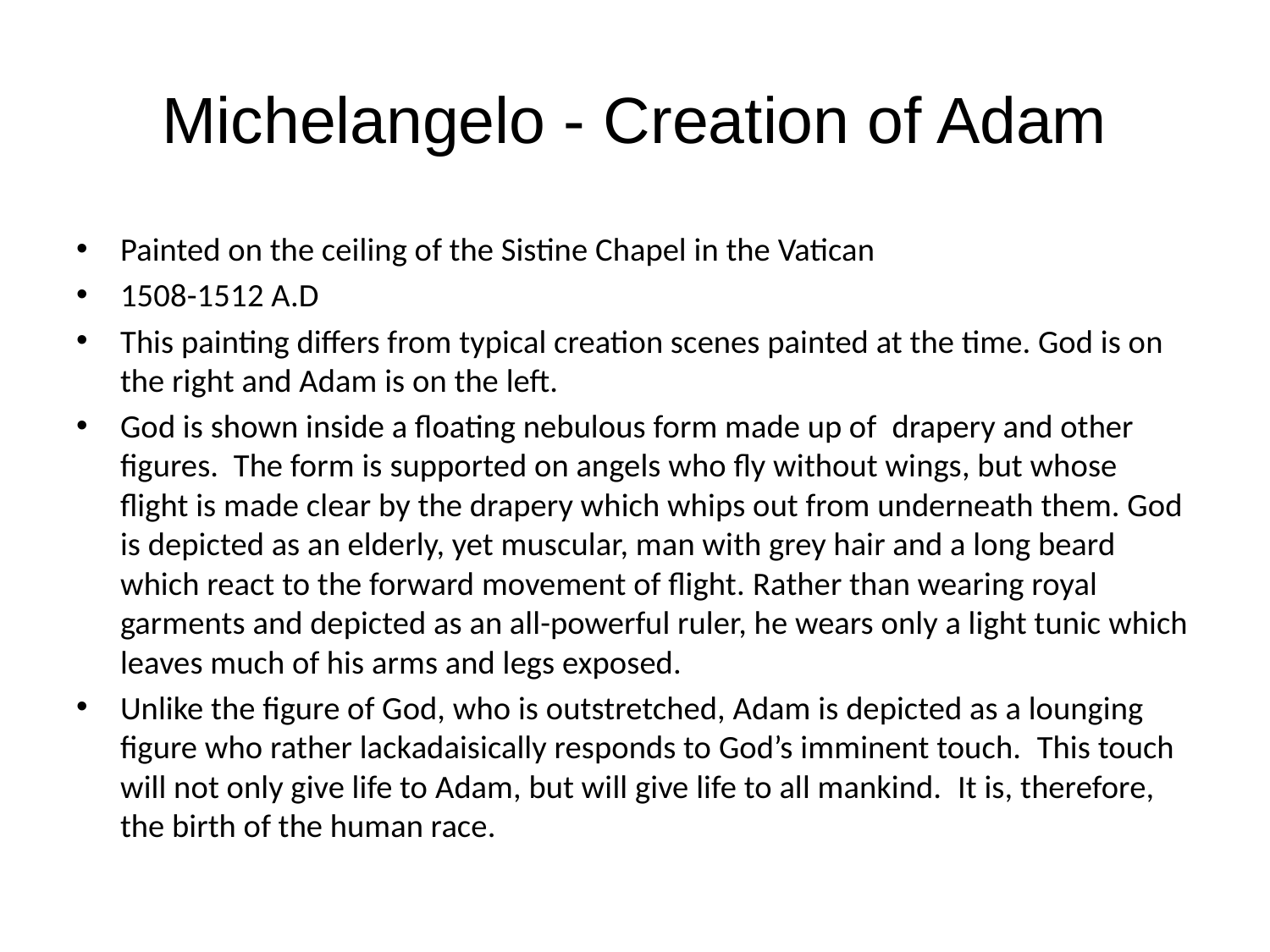

# Michelangelo - Creation of Adam
Painted on the ceiling of the Sistine Chapel in the Vatican
1508-1512 A.D
This painting differs from typical creation scenes painted at the time. God is on the right and Adam is on the left.
God is shown inside a floating nebulous form made up of  drapery and other figures.  The form is supported on angels who fly without wings, but whose flight is made clear by the drapery which whips out from underneath them. God is depicted as an elderly, yet muscular, man with grey hair and a long beard which react to the forward movement of flight. Rather than wearing royal garments and depicted as an all-powerful ruler, he wears only a light tunic which leaves much of his arms and legs exposed.
Unlike the figure of God, who is outstretched, Adam is depicted as a lounging figure who rather lackadaisically responds to God’s imminent touch.  This touch will not only give life to Adam, but will give life to all mankind.  It is, therefore, the birth of the human race.